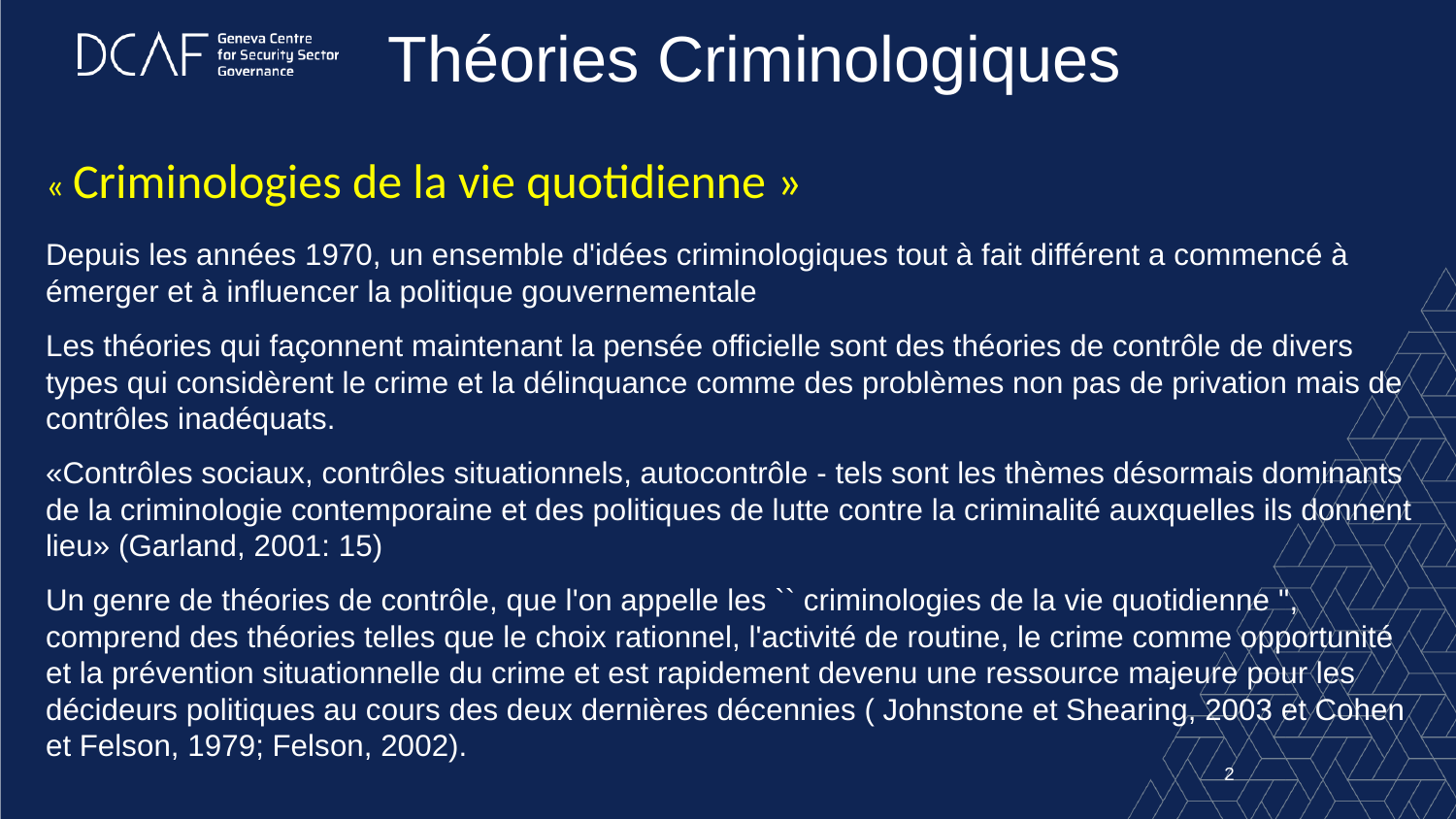

Théories Criminologiques
« Criminologies de la vie quotidienne »
Depuis les années 1970, un ensemble d'idées criminologiques tout à fait différent a commencé à émerger et à influencer la politique gouvernementale
Les théories qui façonnent maintenant la pensée officielle sont des théories de contrôle de divers types qui considèrent le crime et la délinquance comme des problèmes non pas de privation mais de contrôles inadéquats.
«Contrôles sociaux, contrôles situationnels, autocontrôle - tels sont les thèmes désormais dominants de la criminologie contemporaine et des politiques de lutte contre la criminalité auxquelles ils donnent lieu» (Garland, 2001: 15)
Un genre de théories de contrôle, que l'on appelle les `` criminologies de la vie quotidienne '', comprend des théories telles que le choix rationnel, l'activité de routine, le crime comme opportunité et la prévention situationnelle du crime et est rapidement devenu une ressource majeure pour les décideurs politiques au cours des deux dernières décennies ( Johnstone et Shearing, 2003 et Cohen et Felson, 1979; Felson, 2002).
2